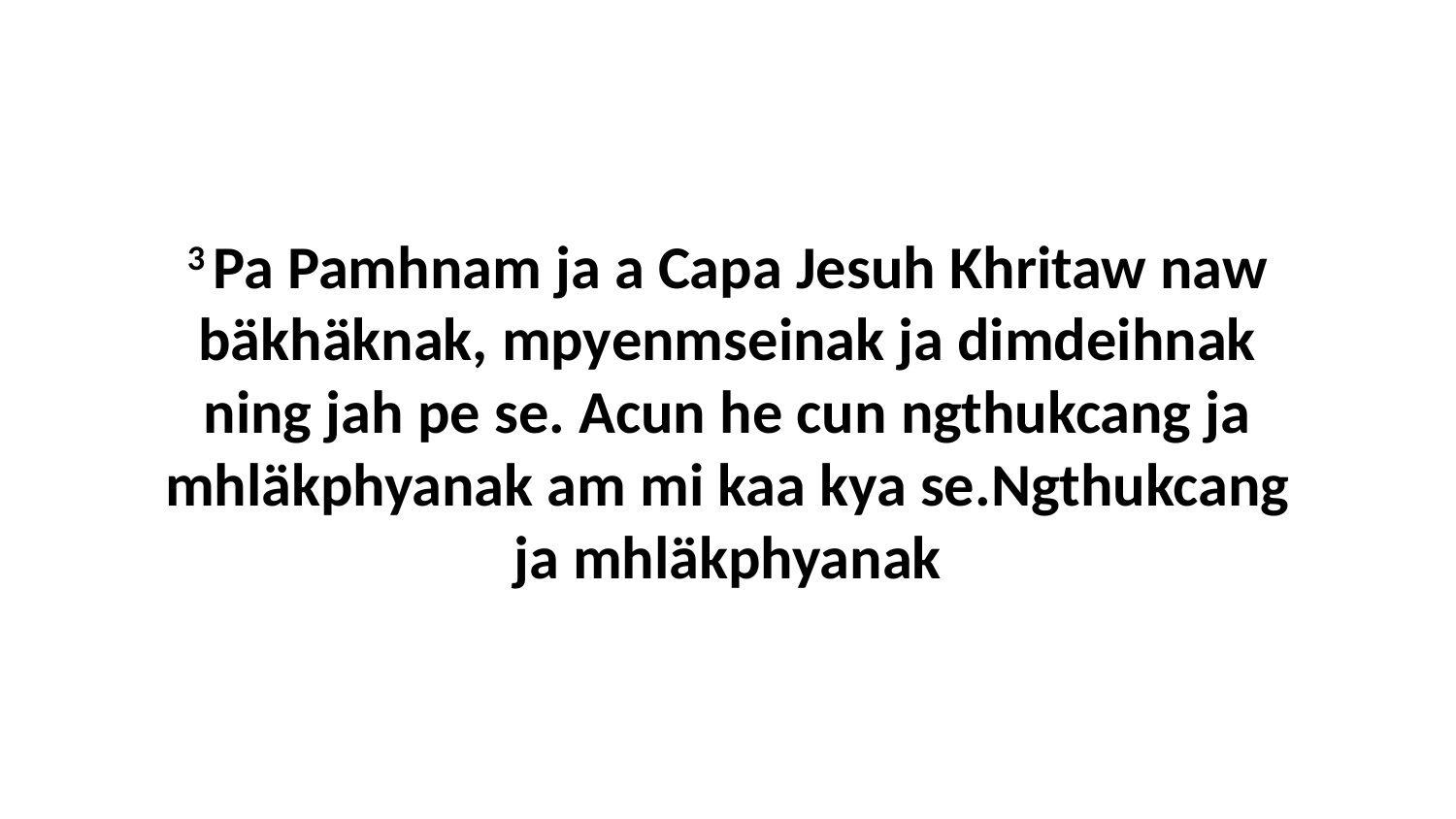

3 Pa Pamhnam ja a Capa Jesuh Khritaw naw bäkhäknak, mpyenmseinak ja dimdeihnak ning jah pe se. Acun he cun ngthukcang ja mhläkphyanak am mi kaa kya se.Ngthukcang ja mhläkphyanak